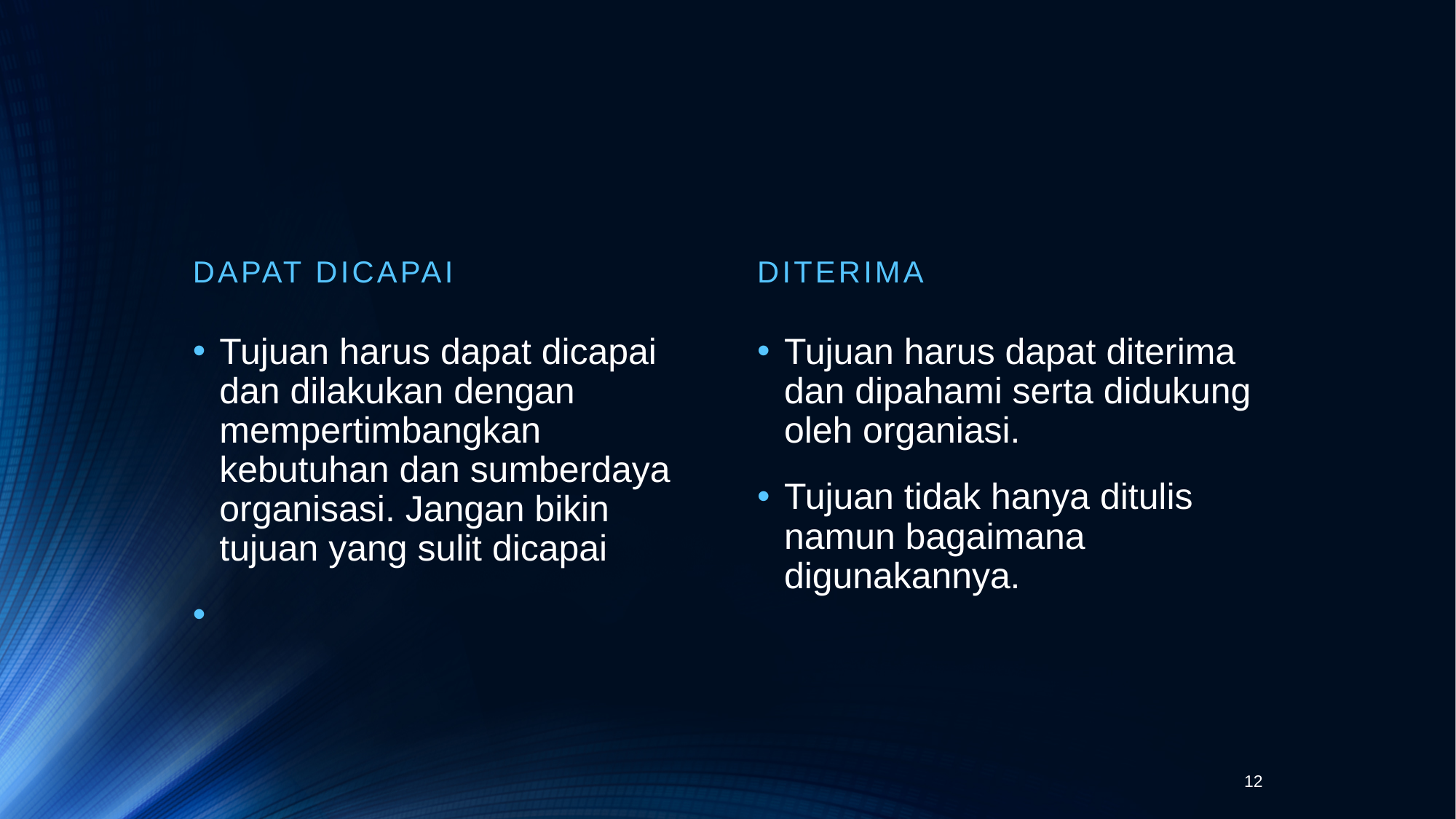

#
DAPAT DICAPAI
DITERIMA
Tujuan harus dapat dicapai dan dilakukan dengan mempertimbangkan kebutuhan dan sumberdaya organisasi. Jangan bikin tujuan yang sulit dicapai

Tujuan harus dapat diterima dan dipahami serta didukung oleh organiasi.
Tujuan tidak hanya ditulis namun bagaimana digunakannya.

12